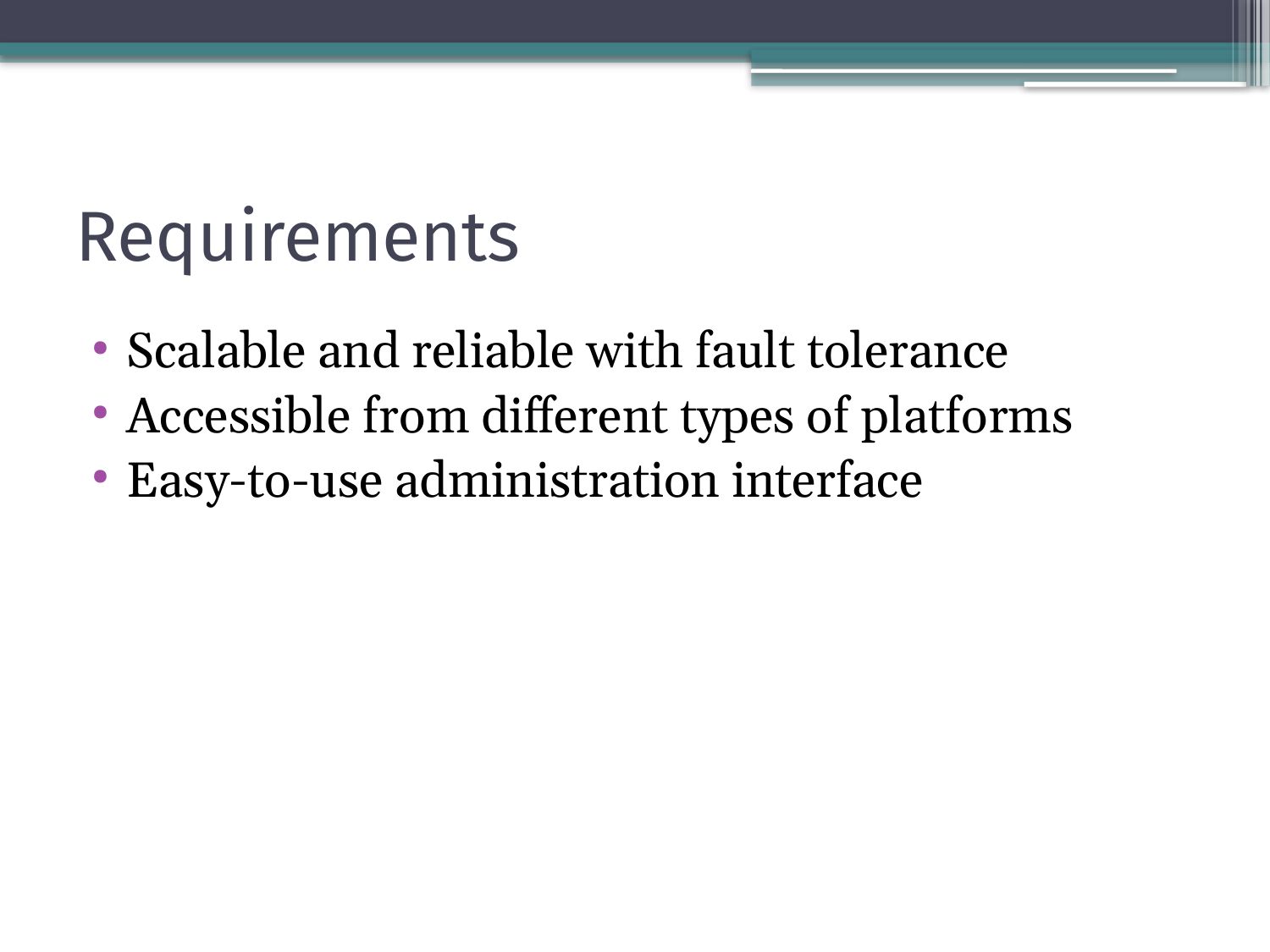

# Requirements
Scalable and reliable with fault tolerance
Accessible from different types of platforms
Easy-to-use administration interface